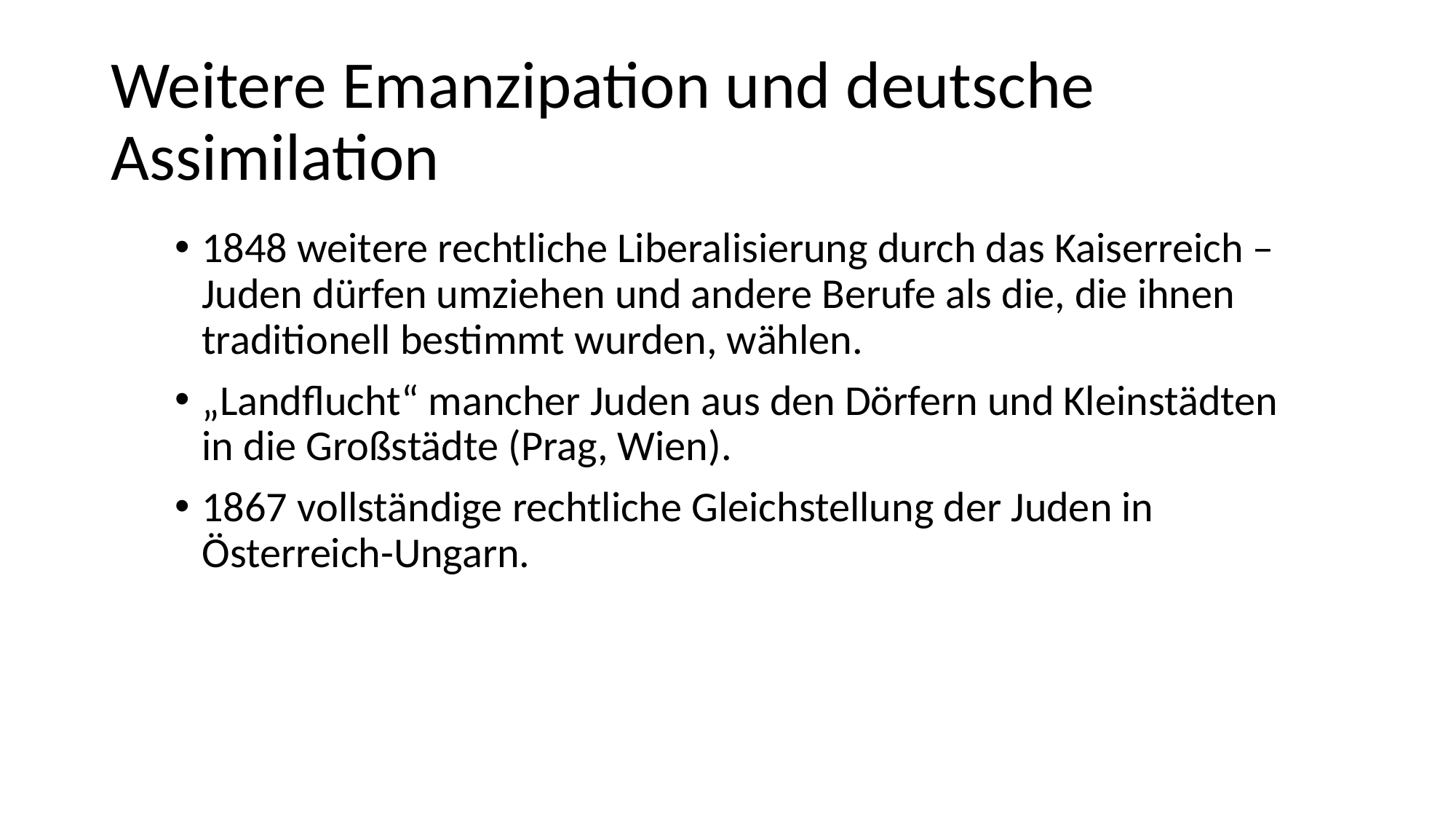

# Weitere Emanzipation und deutsche Assimilation
1848 weitere rechtliche Liberalisierung durch das Kaiserreich – Juden dürfen umziehen und andere Berufe als die, die ihnen traditionell bestimmt wurden, wählen.
„Landflucht“ mancher Juden aus den Dörfern und Kleinstädten in die Großstädte (Prag, Wien).
1867 vollständige rechtliche Gleichstellung der Juden in Österreich-Ungarn.